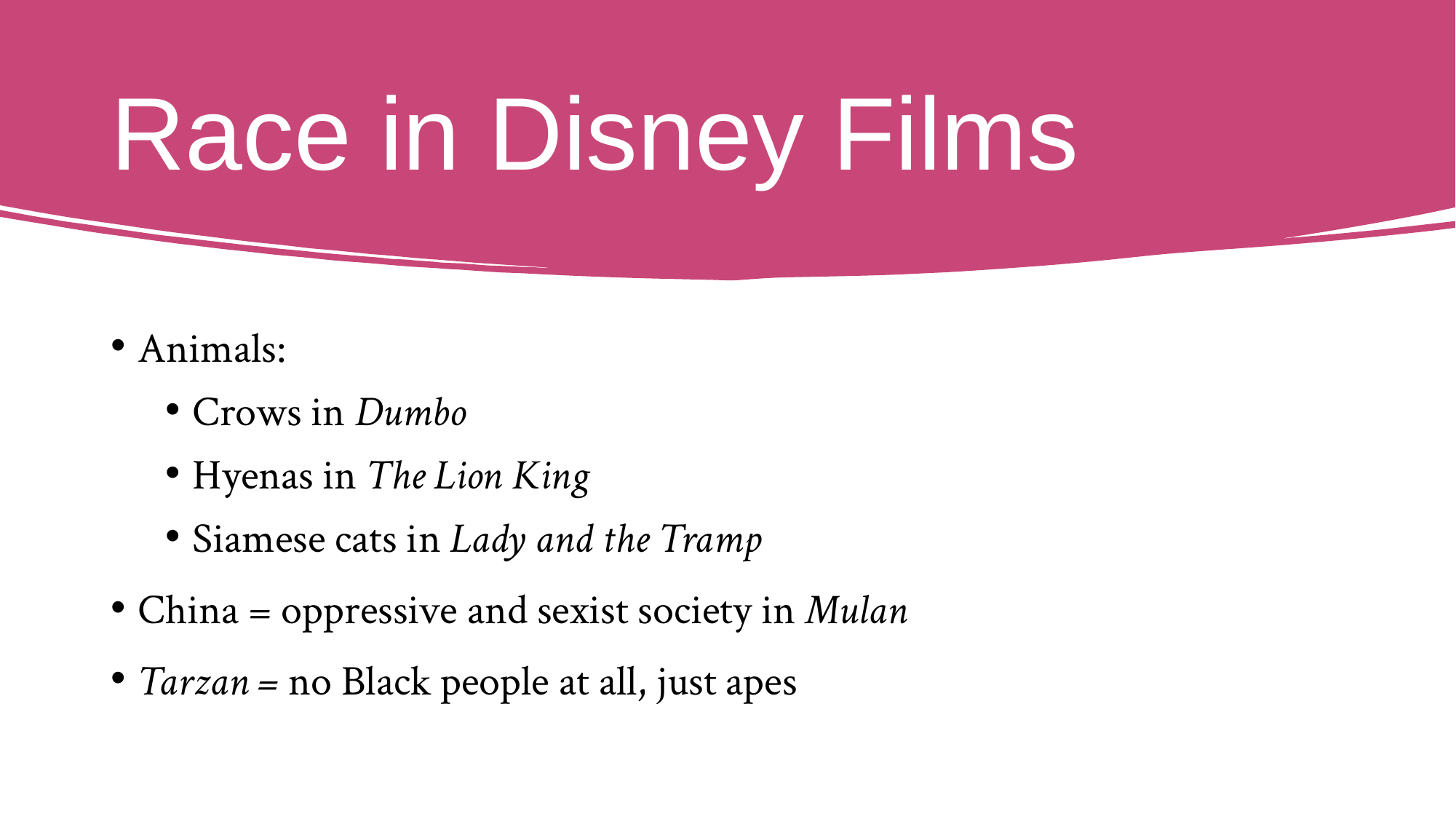

# Race in Disney Films
Animals:
Crows in Dumbo
Hyenas in The Lion King
Siamese cats in Lady and the Tramp
China = oppressive and sexist society in Mulan
Tarzan = no Black people at all, just apes